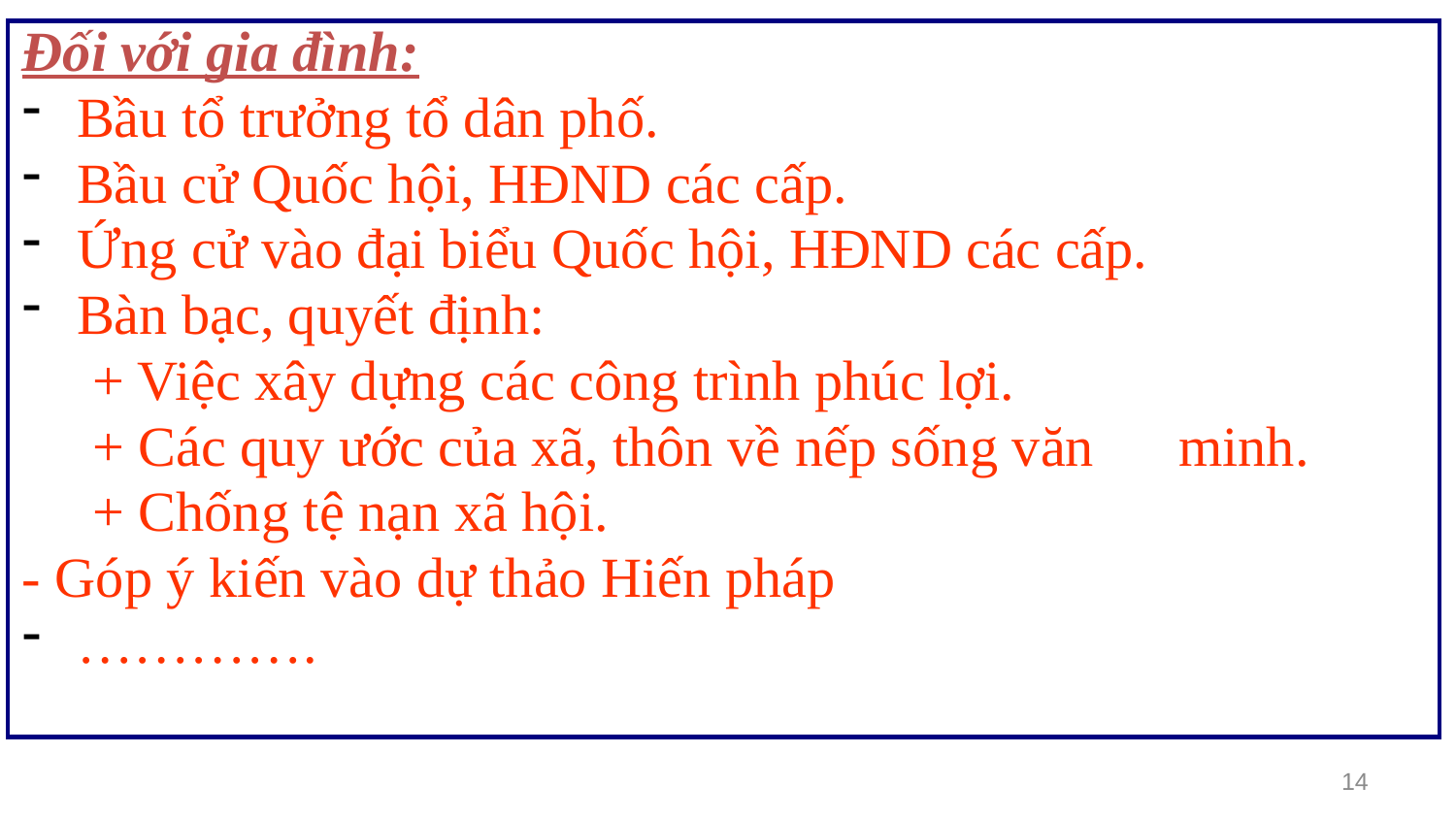

Đối với gia đình:
Bầu tổ trưởng tổ dân phố.
Bầu cử Quốc hội, HĐND các cấp.
Ứng cử vào đại biểu Quốc hội, HĐND các cấp.
Bàn bạc, quyết định:
     + Việc xây dựng các công trình phúc lợi.
     + Các quy ước của xã, thôn về nếp sống văn      minh.
     + Chống tệ nạn xã hội.
- Góp ý kiến vào dự thảo Hiến pháp
………….

14